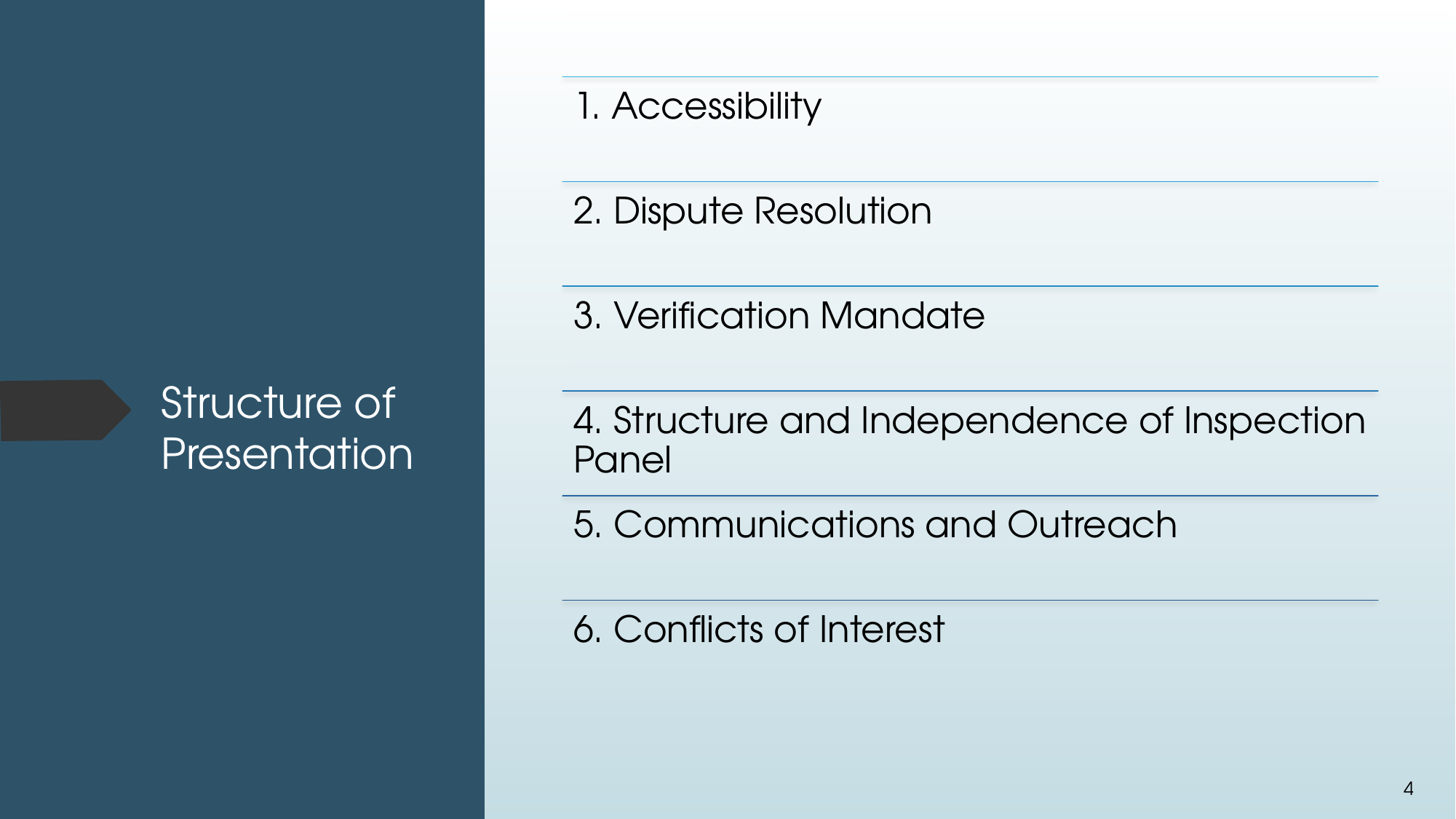

1. Accessibility

2. Dispute Resolution

3. Verification Mandate

4. Structure and Independence of Inspection Panel

5. Communications and Outreach

6. Conflicts of Interest
# Structure of Presentation

4